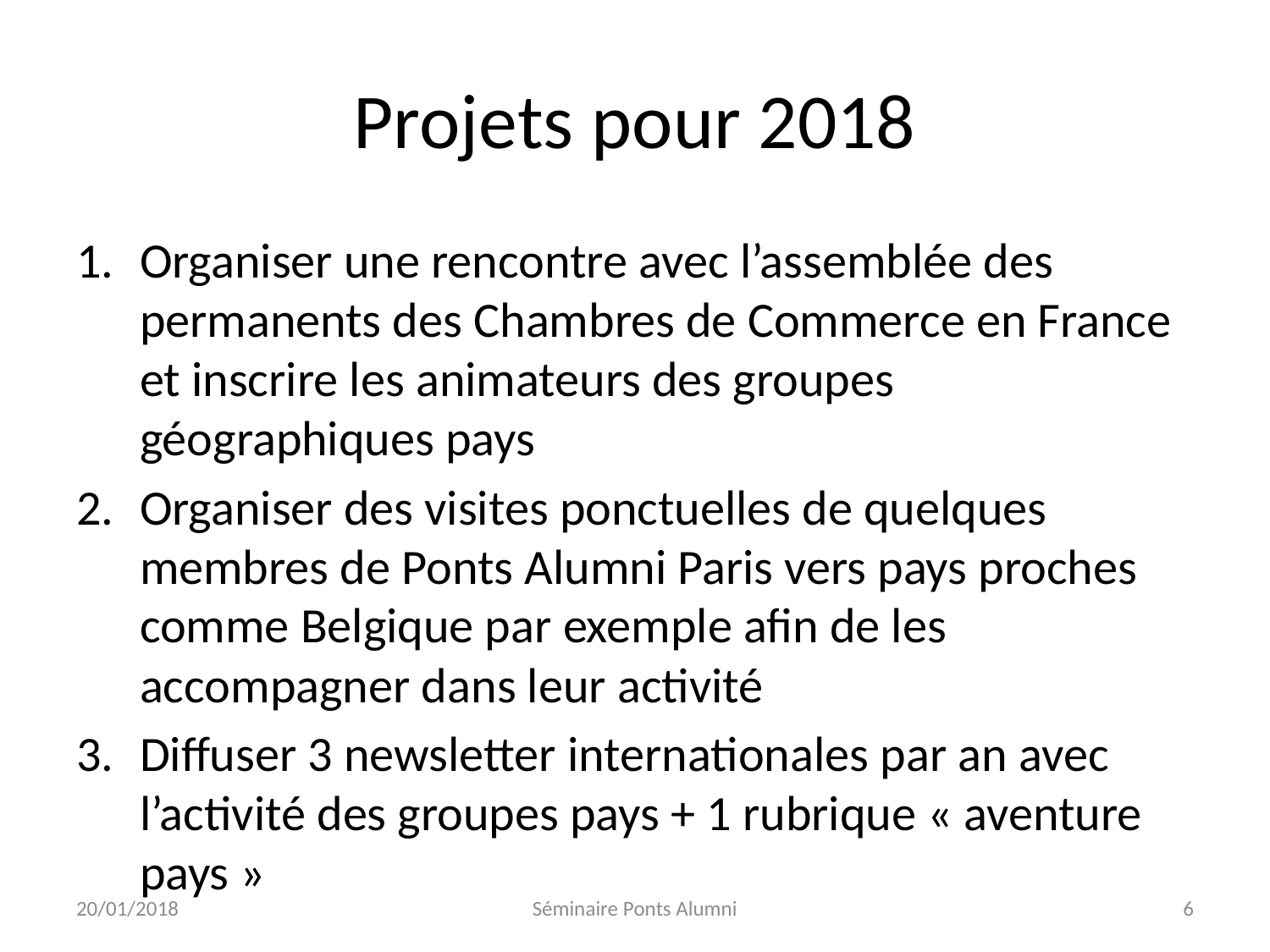

# Projets pour 2018
Organiser une rencontre avec l’assemblée des permanents des Chambres de Commerce en France et inscrire les animateurs des groupes géographiques pays
Organiser des visites ponctuelles de quelques membres de Ponts Alumni Paris vers pays proches comme Belgique par exemple afin de les accompagner dans leur activité
Diffuser 3 newsletter internationales par an avec l’activité des groupes pays + 1 rubrique « aventure pays »
20/01/2018
Séminaire Ponts Alumni
6